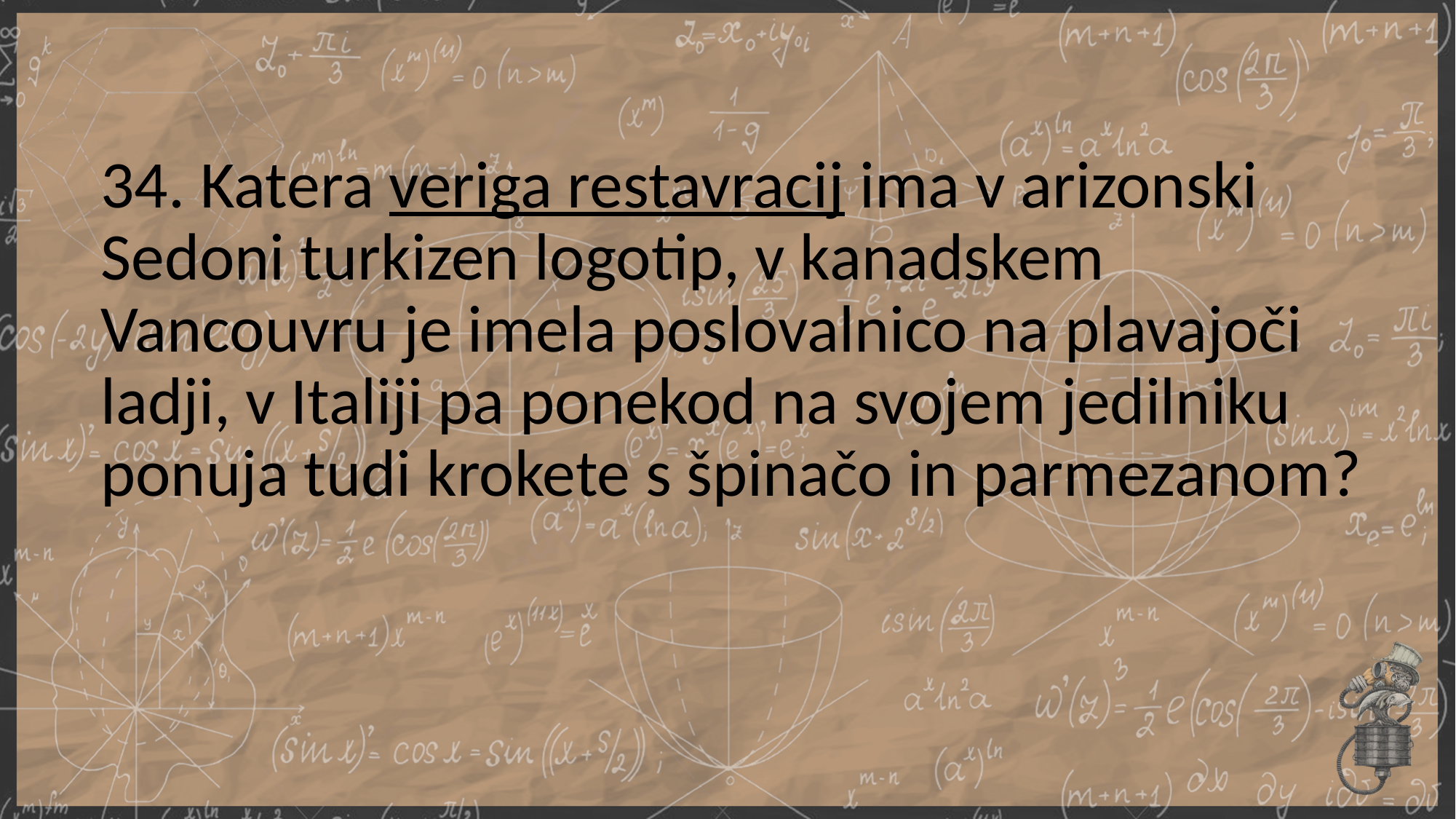

# 34. Katera veriga restavracij ima v arizonski Sedoni turkizen logotip, v kanadskem Vancouvru je imela poslovalnico na plavajoči ladji, v Italiji pa ponekod na svojem jedilniku ponuja tudi krokete s špinačo in parmezanom?